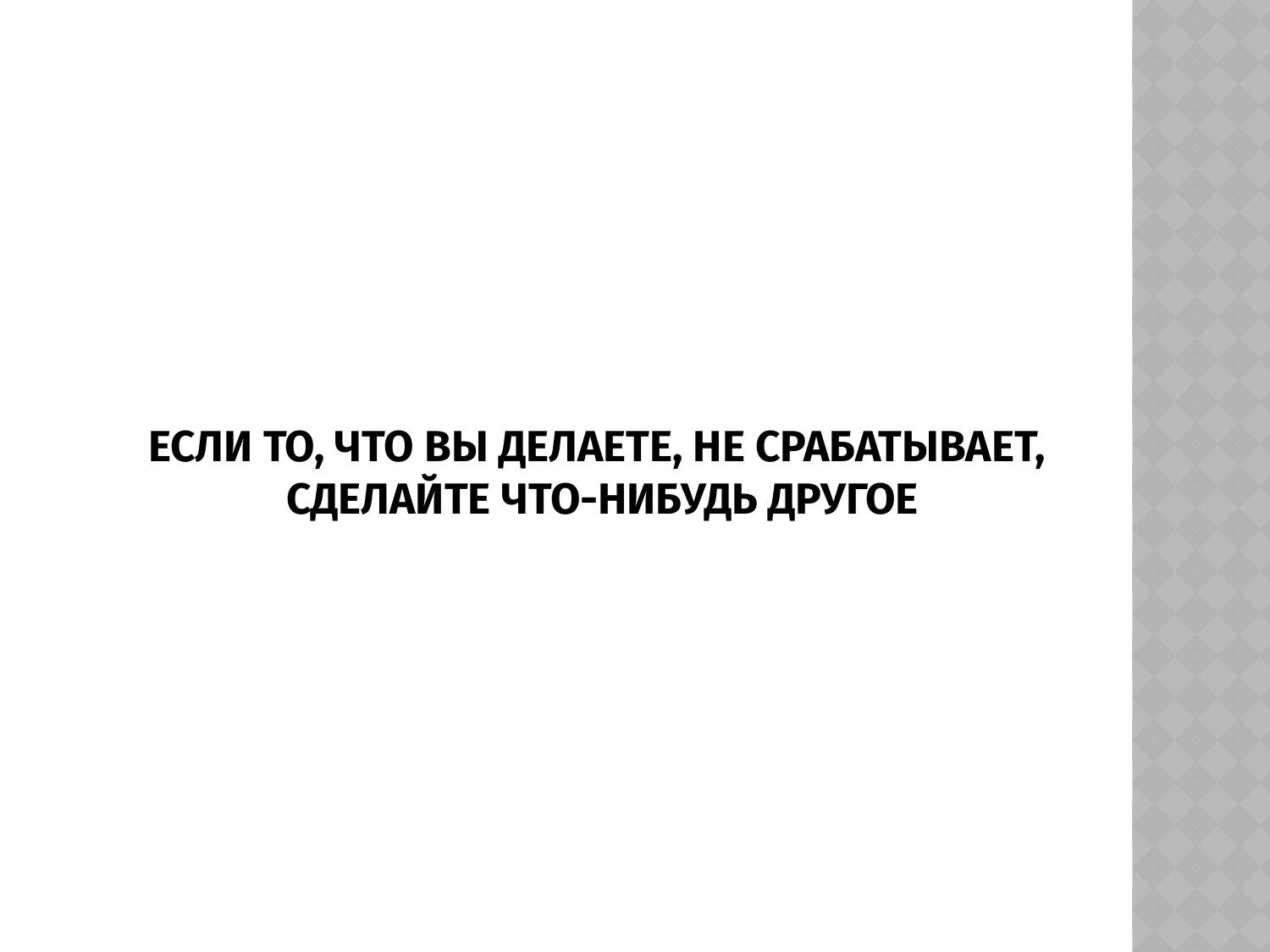

# Если то, что вы делаете, не срабатывает, сделайте что-нибудь другое